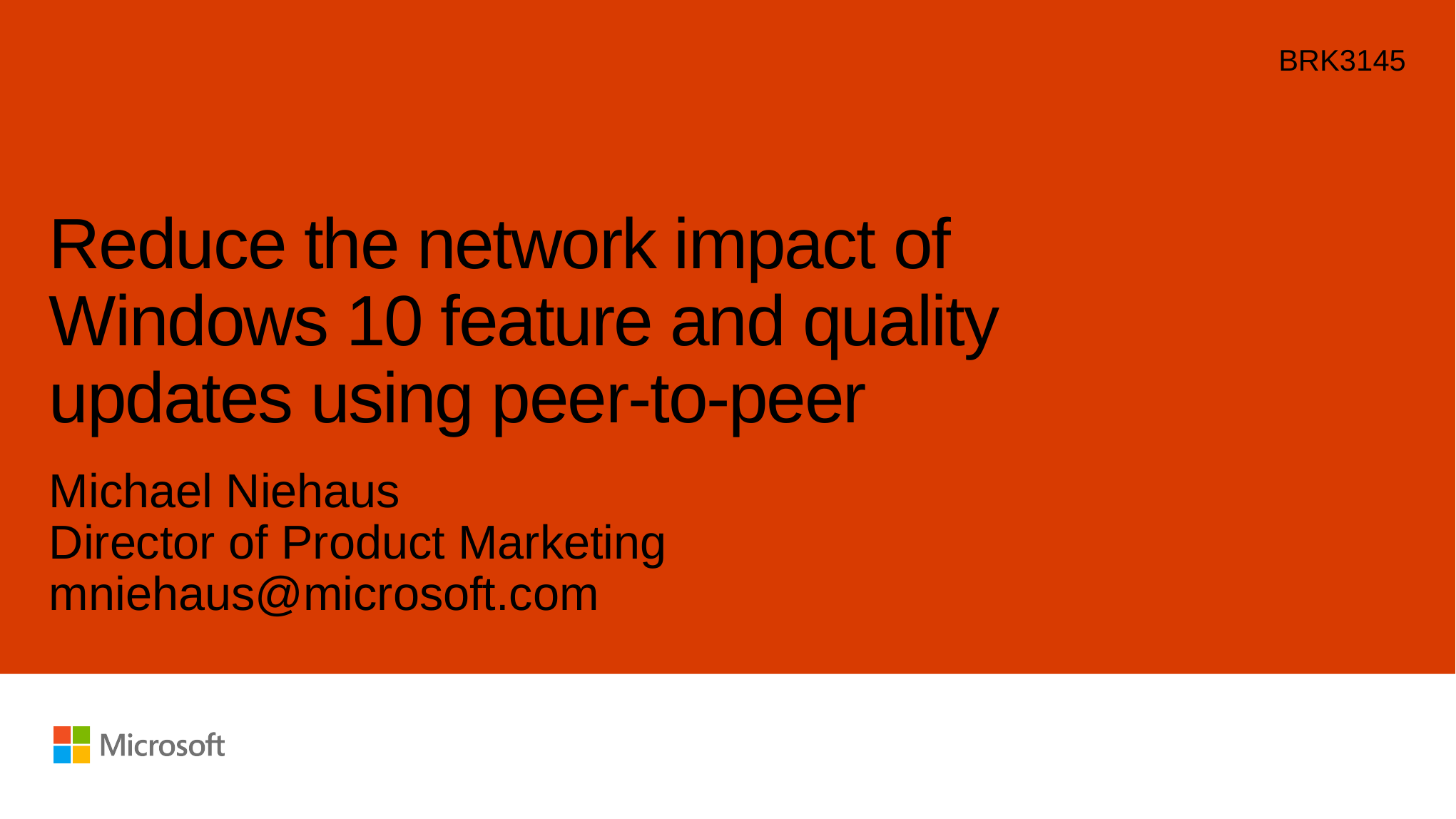

BRK3145
# Reduce the network impact of Windows 10 feature and quality updates using peer-to-peer
Michael Niehaus
Director of Product Marketing
mniehaus@microsoft.com